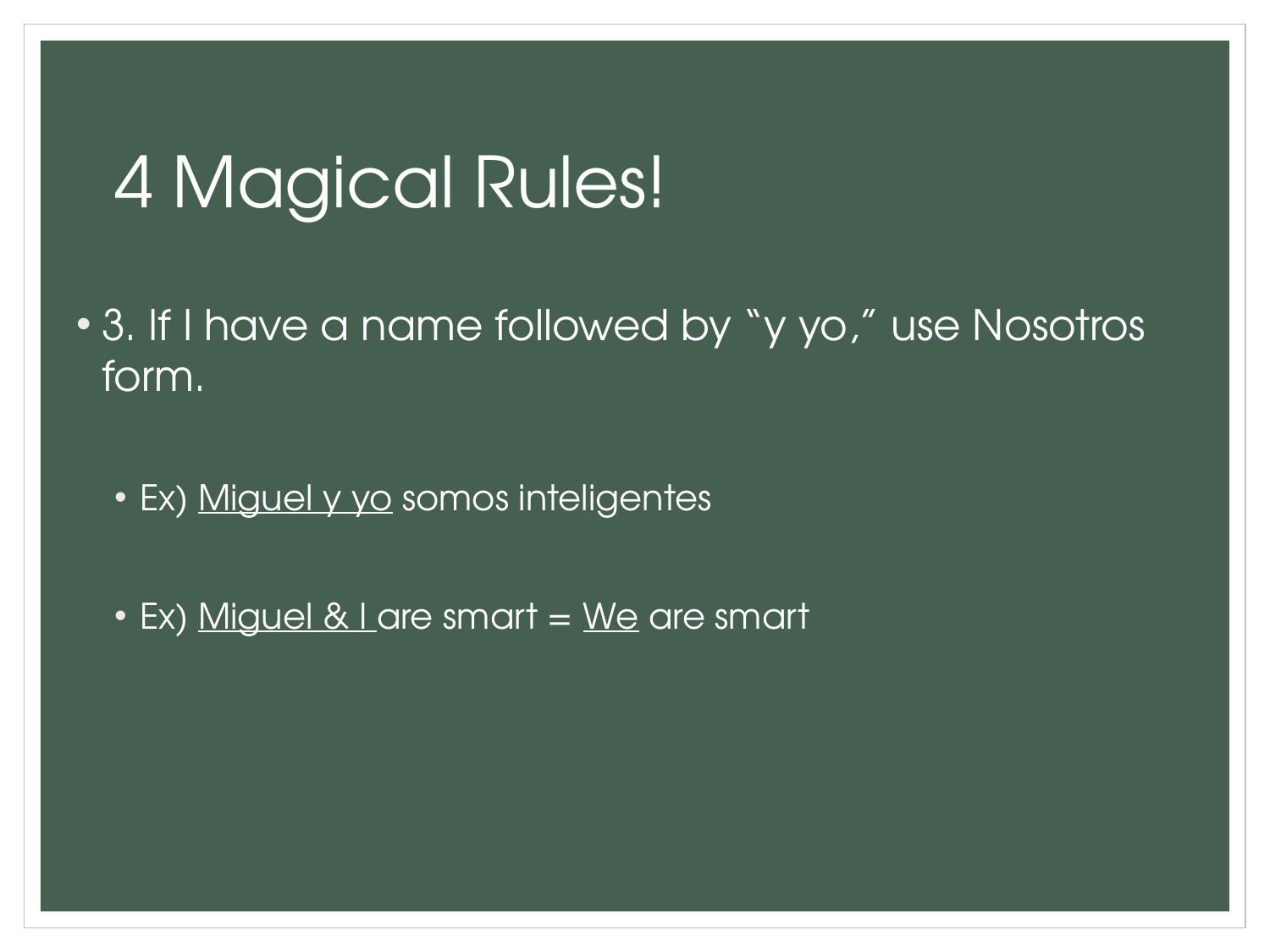

# 4 Magical Rules!
3. If I have a name followed by “y yo,” use Nosotros form.

Ex) Miguel y yo somos inteligentes

Ex) Miguel & I are smart = We are smart